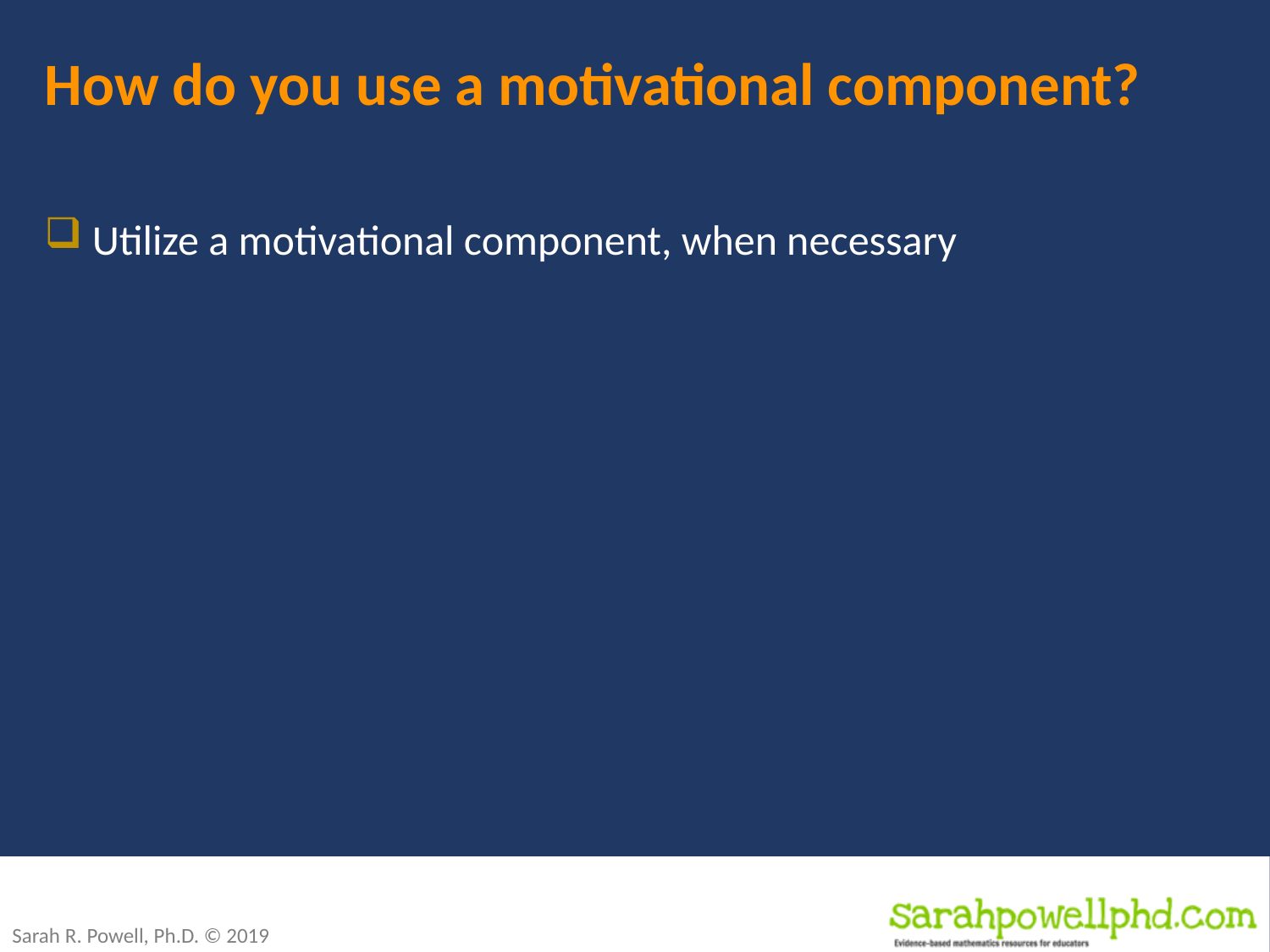

# How do you use a motivational component?
Utilize a motivational component, when necessary